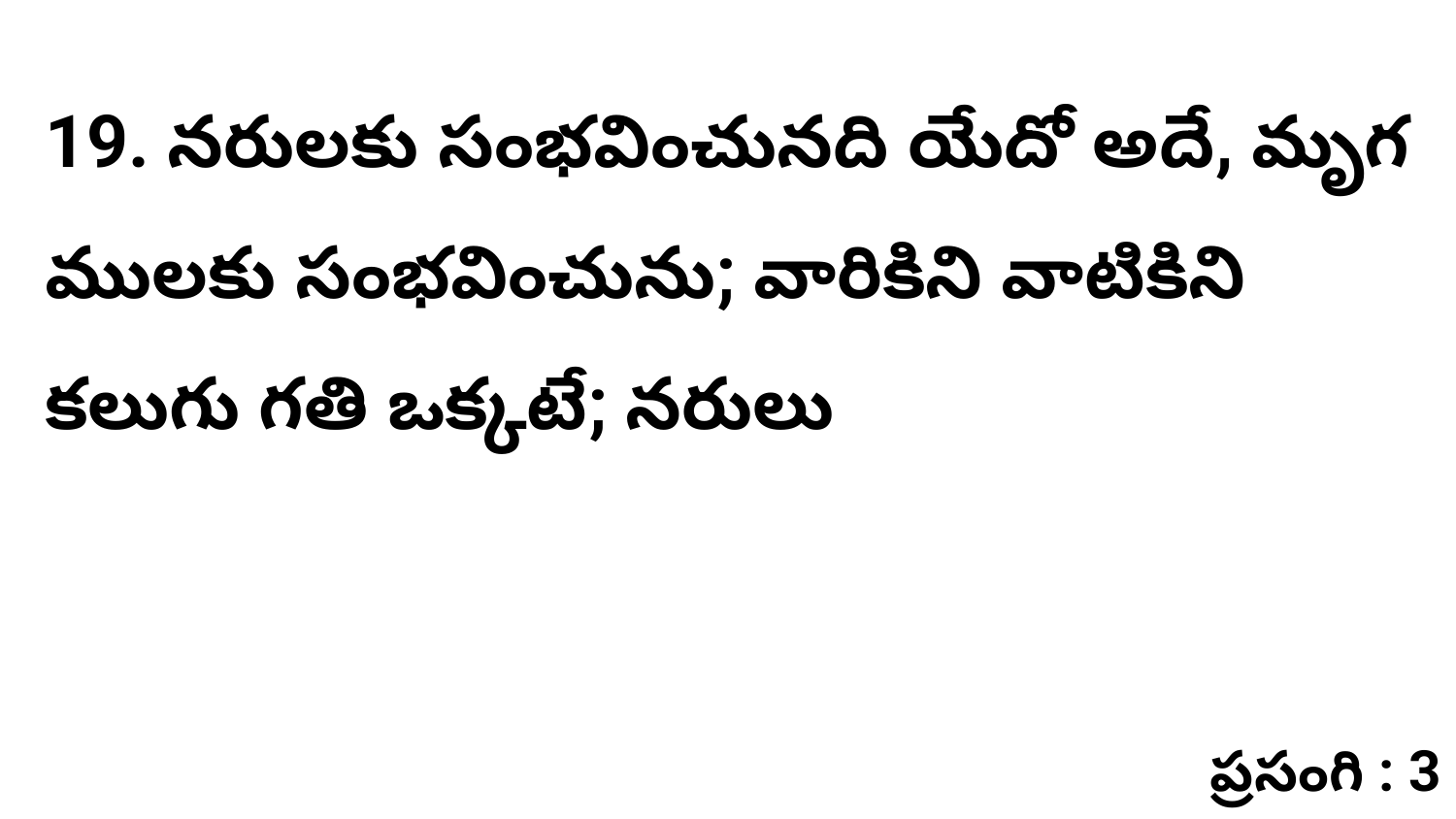

19. నరులకు సంభవించునది యేదో అదే, మృగ ములకు సంభవించును; వారికిని వాటికిని కలుగు గతి ఒక్కటే; నరులు
ప్రసంగి : 3